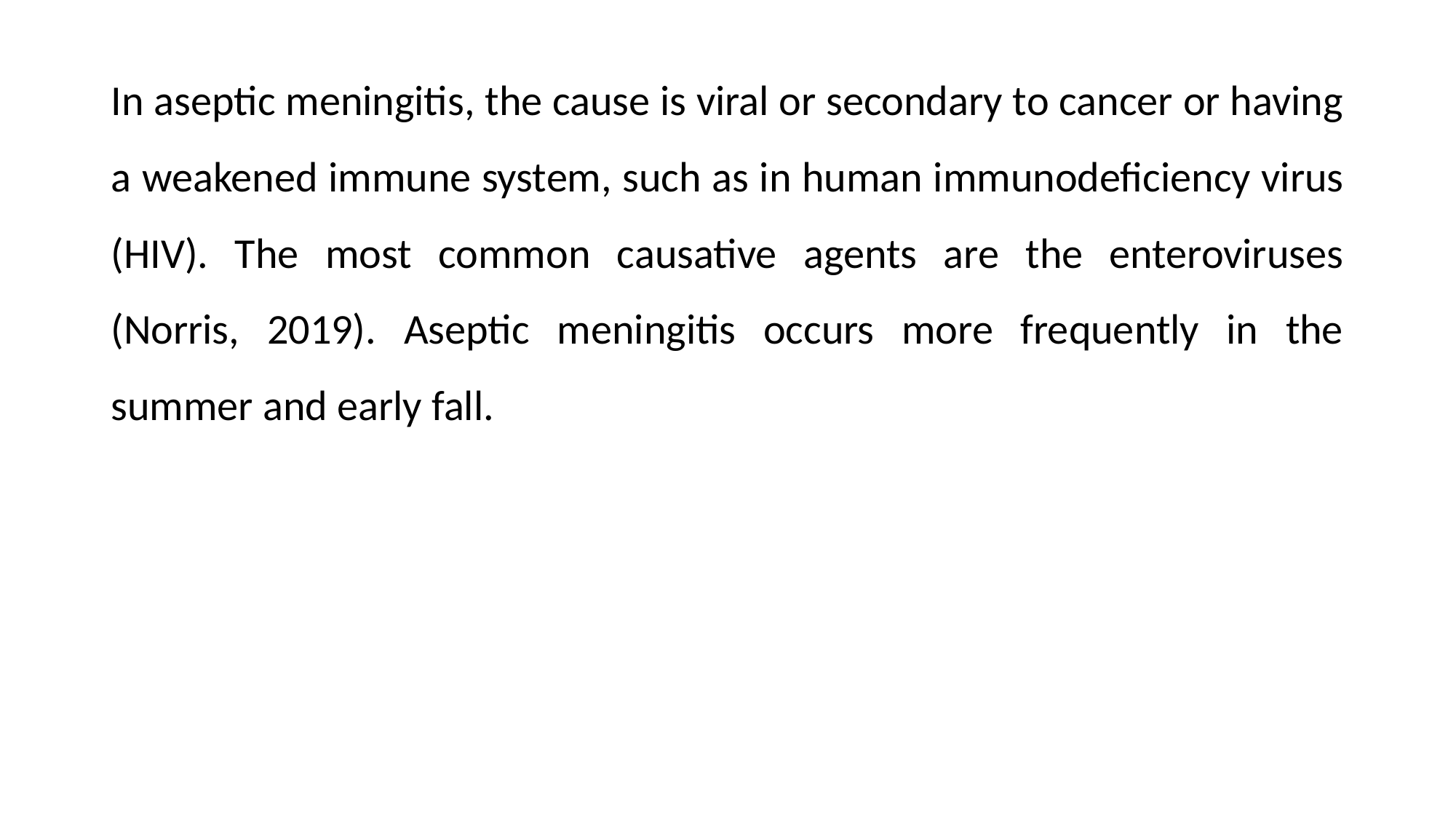

In aseptic meningitis, the cause is viral or secondary to cancer or having a weakened immune system, such as in human immunodeficiency virus (HIV). The most common causative agents are the enteroviruses (Norris, 2019). Aseptic meningitis occurs more frequently in the summer and early fall.